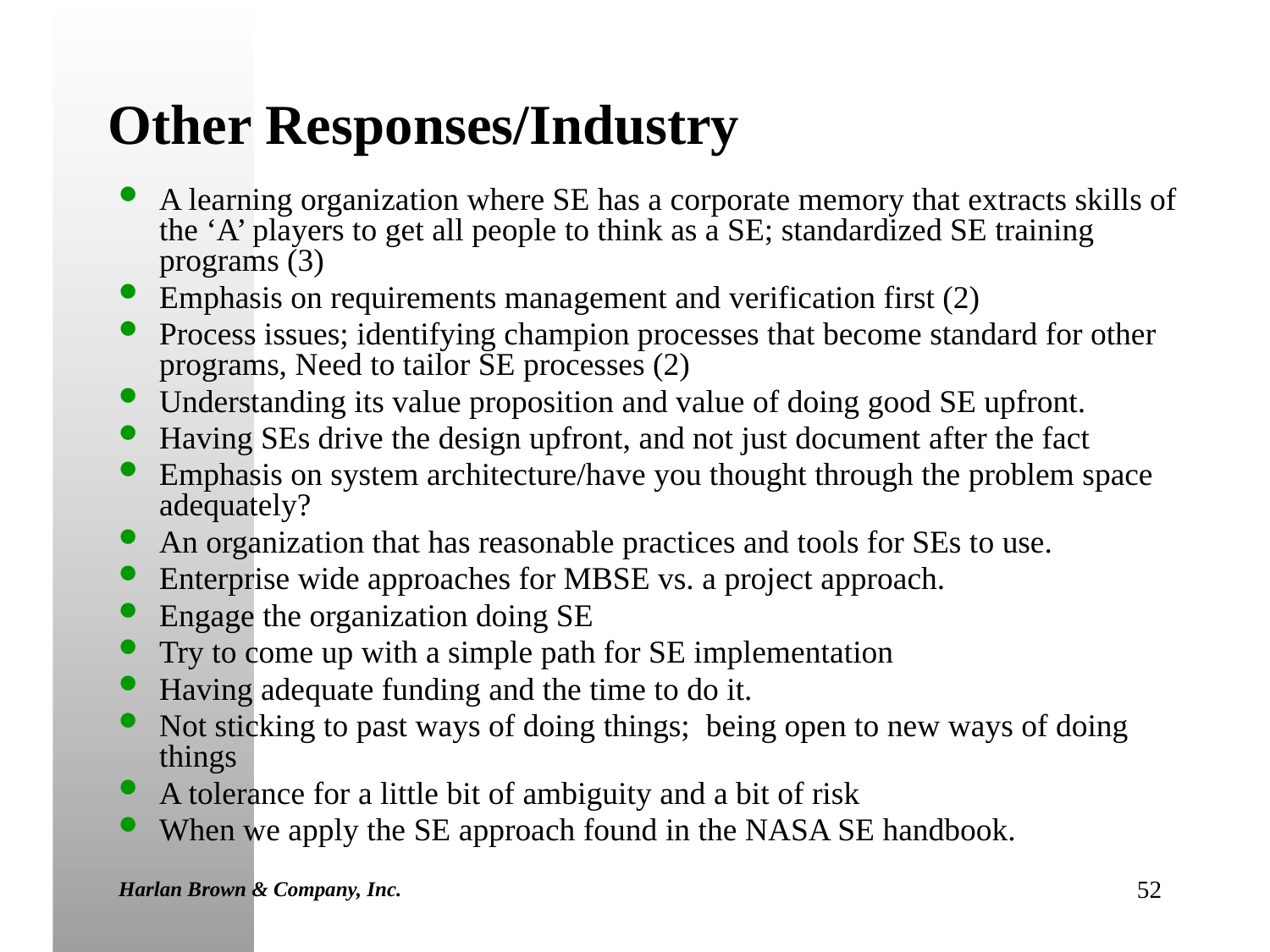

# Other Responses/Industry
A learning organization where SE has a corporate memory that extracts skills of the ‘A’ players to get all people to think as a SE; standardized SE training programs (3)
Emphasis on requirements management and verification first (2)
Process issues; identifying champion processes that become standard for other programs, Need to tailor SE processes (2)
Understanding its value proposition and value of doing good SE upfront.
Having SEs drive the design upfront, and not just document after the fact
Emphasis on system architecture/have you thought through the problem space adequately?
An organization that has reasonable practices and tools for SEs to use.
Enterprise wide approaches for MBSE vs. a project approach.
Engage the organization doing SE
Try to come up with a simple path for SE implementation
Having adequate funding and the time to do it.
Not sticking to past ways of doing things;  being open to new ways of doing things
A tolerance for a little bit of ambiguity and a bit of risk
When we apply the SE approach found in the NASA SE handbook.
Harlan Brown & Company, Inc.
52